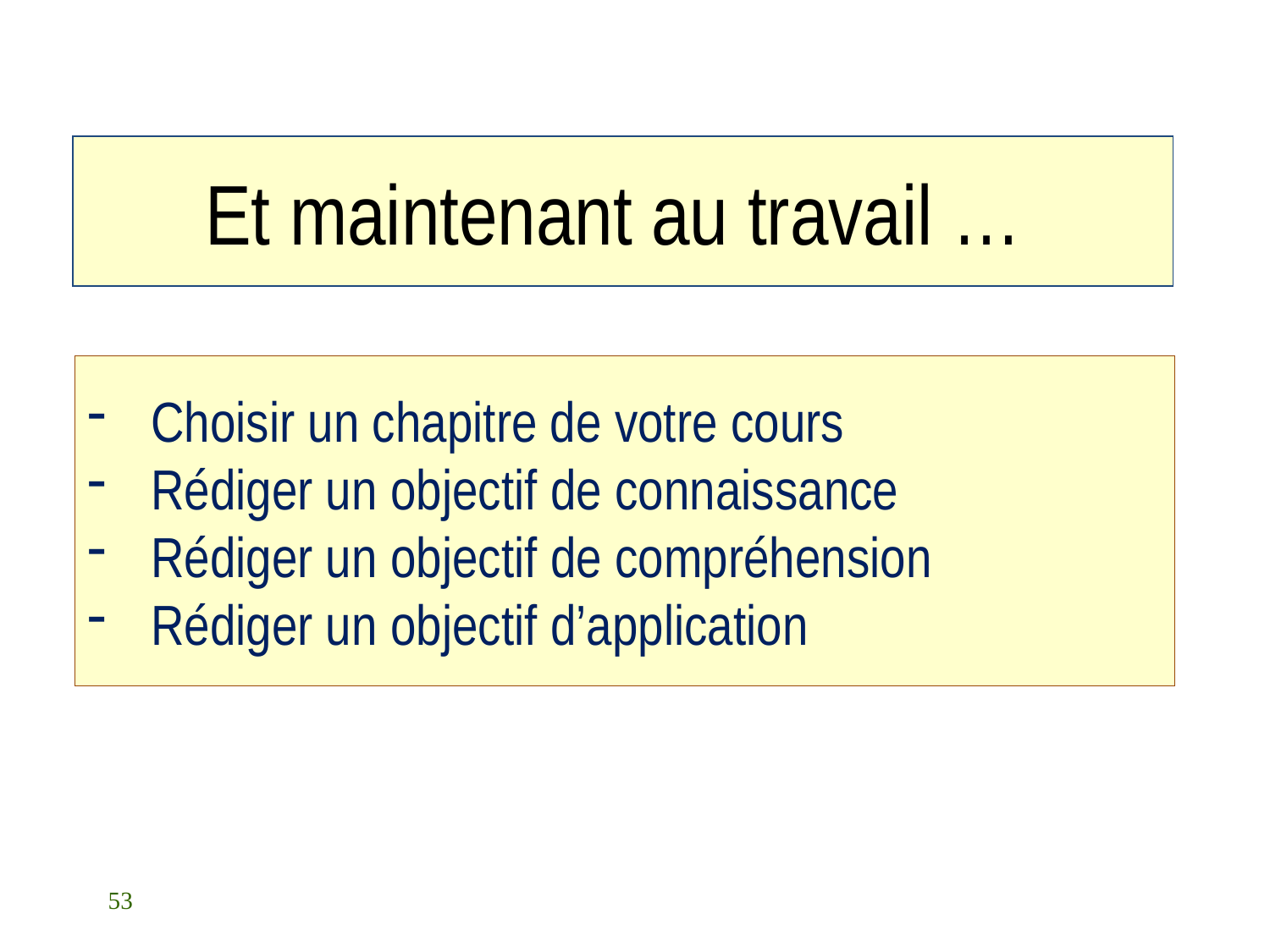

# Et maintenant au travail …
Choisir un chapitre de votre cours
Rédiger un objectif de connaissance
Rédiger un objectif de compréhension
Rédiger un objectif d’application
53